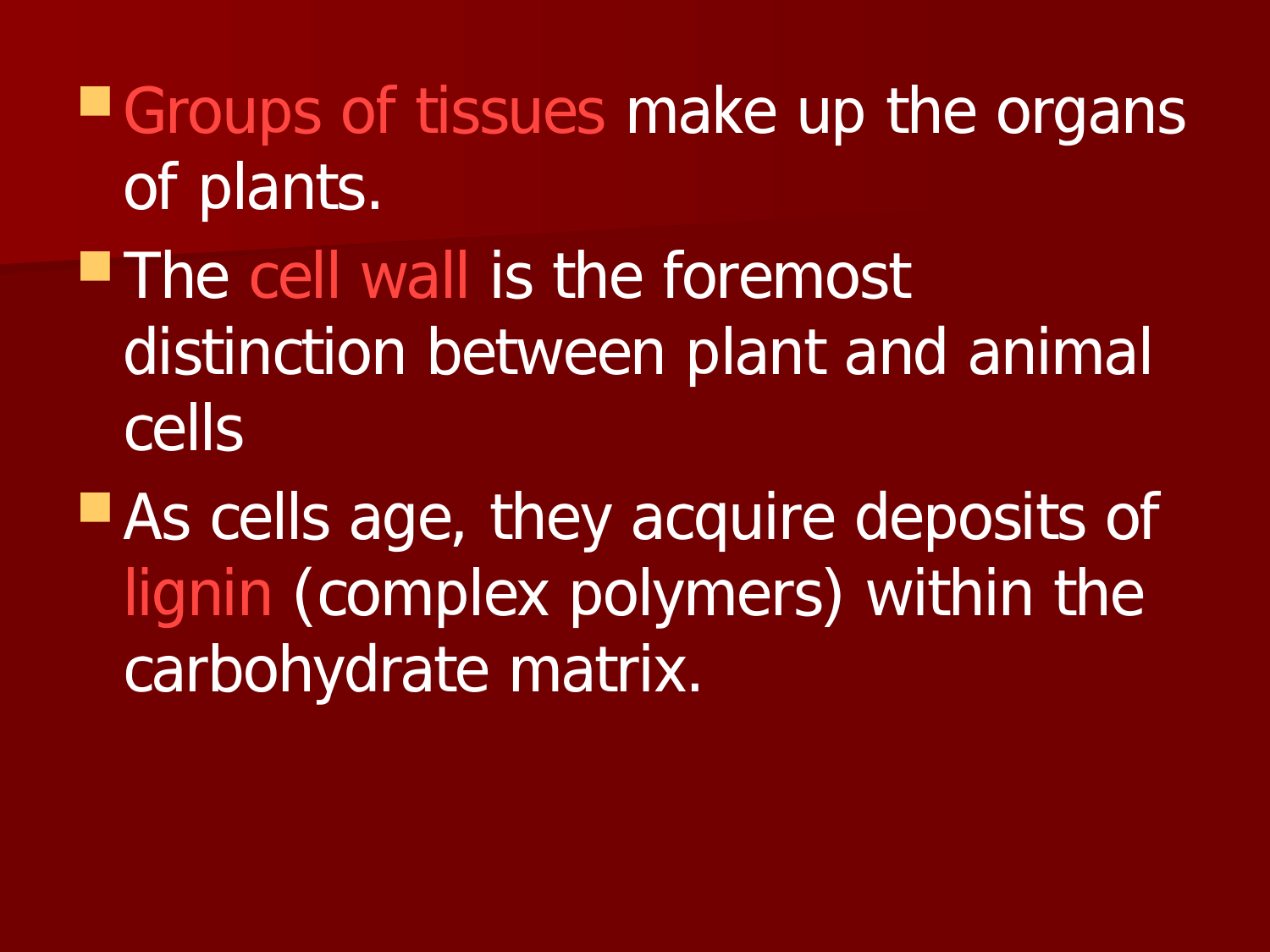

Groups of tissues make up the organs of plants.
The cell wall is the foremost distinction between plant and animal cells
As cells age, they acquire deposits of lignin (complex polymers) within the carbohydrate matrix.